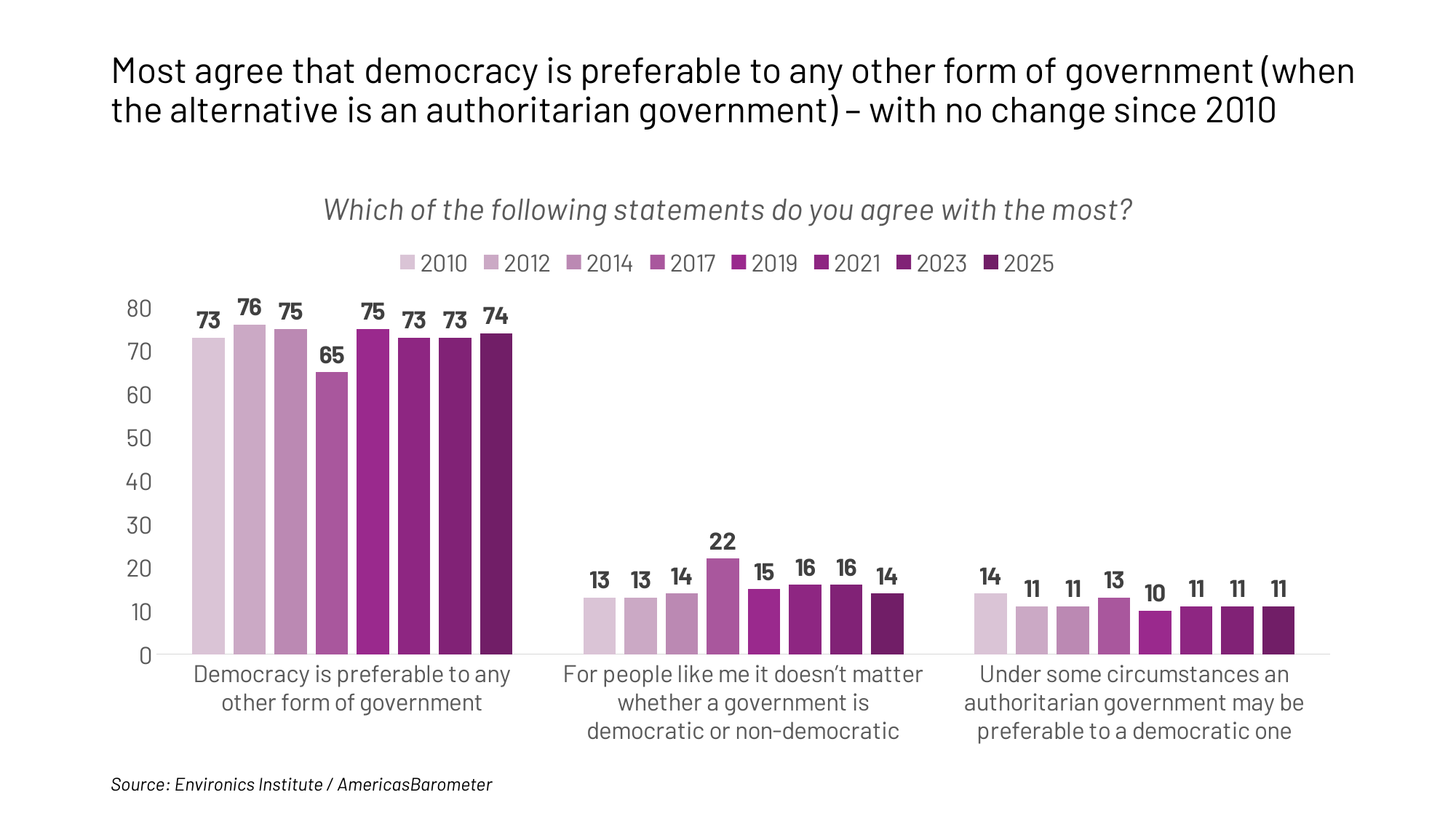

# Most agree that democracy is preferable to any other form of government (when the alternative is an authoritarian government) – with no change since 2010

### Chart: Which of the following statements do you agree with the most?

| Category | 2010 | 2012 | 2014 | 2017 | 2019 | 2021 | 2023 | 2025 |
|---|---|---|---|---|---|---|---|---|
| Democracy is preferable to any other form of government | 73.0 | 76.0 | 75.0 | 65.0 | 75.0 | 73.0 | 73.0 | 74.0 |
| For people like me it doesn’t matter whether a government is democratic or non-democratic | 13.0 | 13.0 | 14.0 | 22.0 | 15.0 | 16.0 | 16.0 | 14.0 |
| Under some circumstances an authoritarian government may be preferable to a democratic one | 14.0 | 11.0 | 11.0 | 13.0 | 10.0 | 11.0 | 11.0 | 11.0 |
Source: Environics Institute / AmericasBarometer